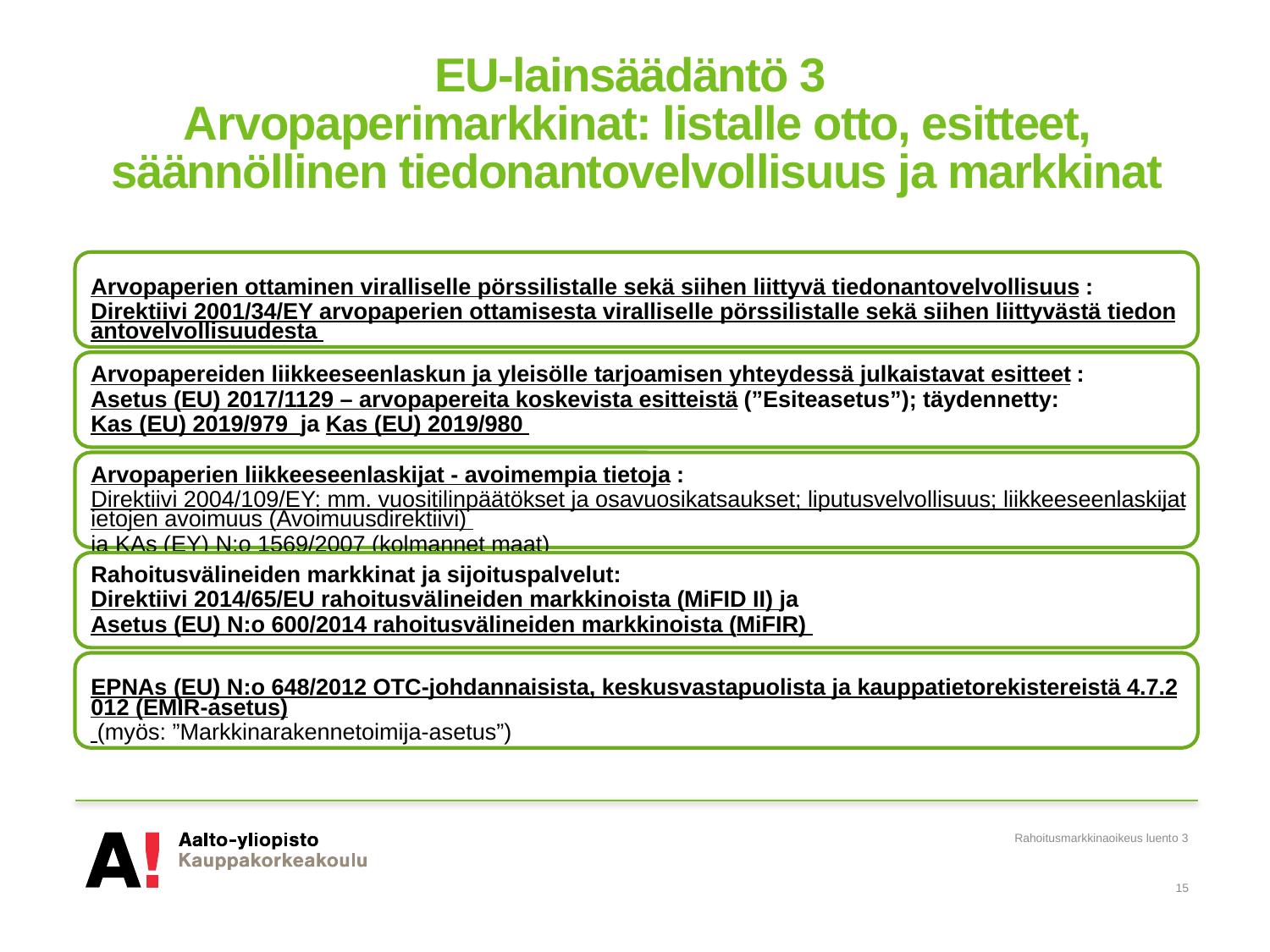

# EU-lainsäädäntö 3 Arvopaperimarkkinat: listalle otto, esitteet, säännöllinen tiedonantovelvollisuus ja markkinat
Arvopaperien ottaminen viralliselle pörssilistalle sekä siihen liittyvä tiedonantovelvollisuus : Direktiivi 2001/34/EY arvopaperien ottamisesta viralliselle pörssilistalle sekä siihen liittyvästä tiedonantovelvollisuudesta
Arvopapereiden liikkeeseenlaskun ja yleisölle tarjoamisen yhteydessä julkaistavat esitteet : Asetus (EU) 2017/1129 – arvopapereita koskevista esitteistä (”Esiteasetus”); täydennetty: Kas (EU) 2019/979  ja Kas (EU) 2019/980
Arvopaperien liikkeeseenlaskijat - avoimempia tietoja : Direktiivi 2004/109/EY: mm. vuositilinpäätökset ja osavuosikatsaukset; liputusvelvollisuus; liikkeeseenlaskijatietojen avoimuus (Avoimuusdirektiivi) ja KAs (EY) N:o 1569/2007 (kolmannet maat)
Rahoitusvälineiden markkinat ja sijoituspalvelut: Direktiivi 2014/65/EU rahoitusvälineiden markkinoista (MiFID II) ja Asetus (EU) N:o 600/2014 rahoitusvälineiden markkinoista (MiFIR)
EPNAs (EU) N:o 648/2012 OTC-johdannaisista, keskusvastapuolista ja kauppatietorekistereistä 4.7.2012 (EMIR-asetus) (myös: ”Markkinarakennetoimija-asetus”)
Rahoitusmarkkinaoikeus luento 3
15